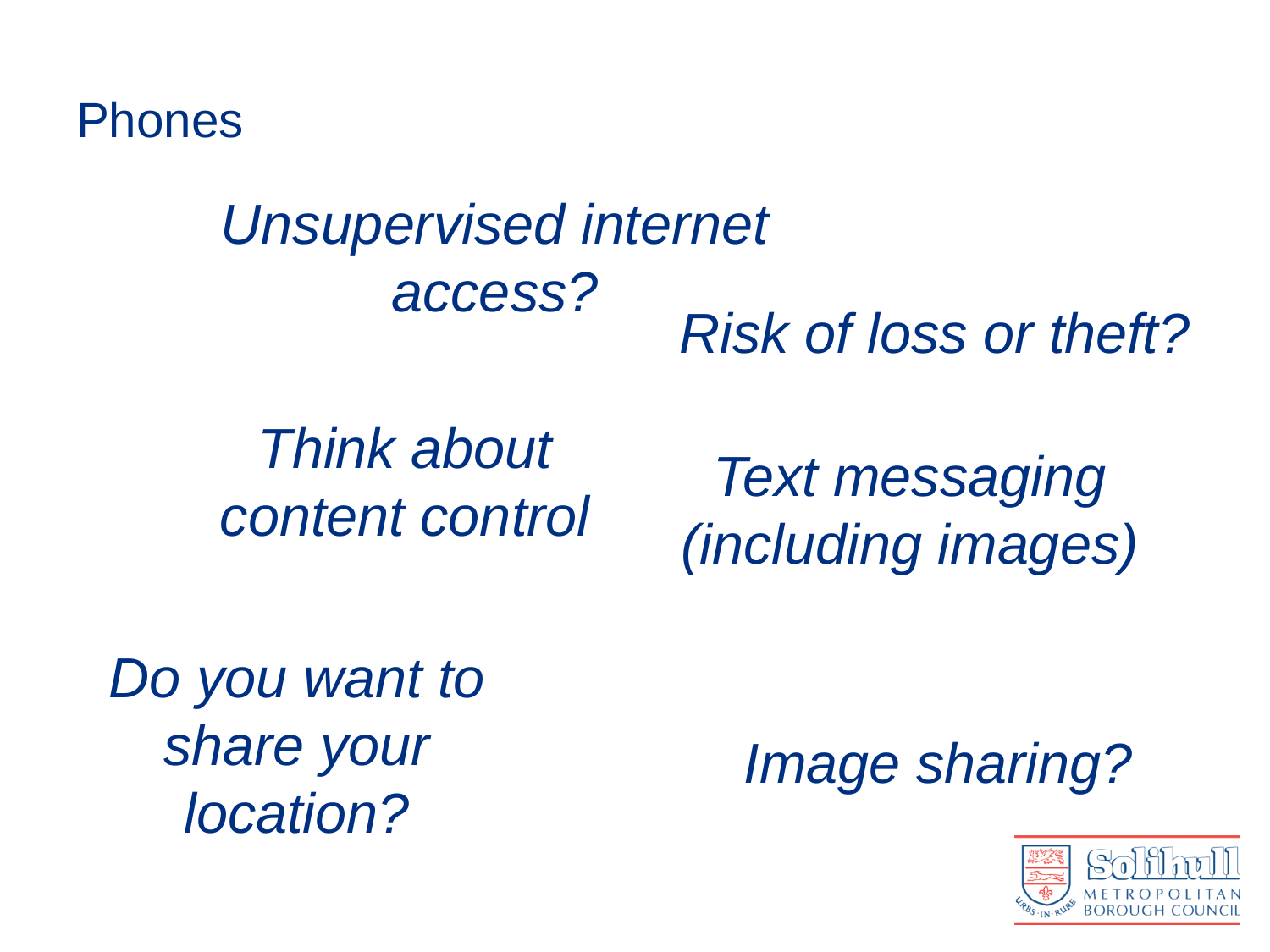

# Phones
Unsupervised internet access?
Risk of loss or theft?
Think about content control
Text messaging (including images)
Do you want to share your location?
Image sharing?